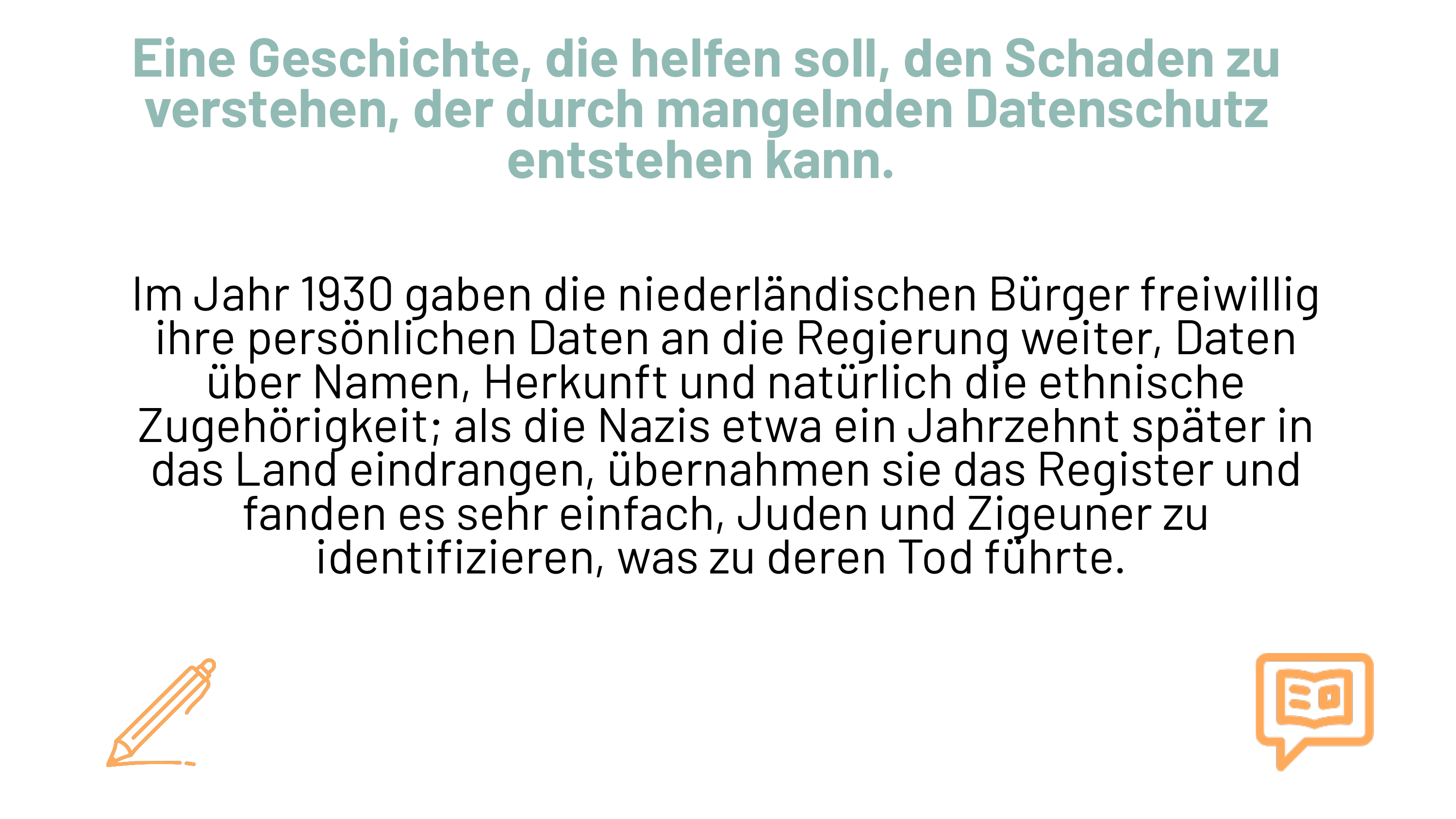

Eine Geschichte, die helfen soll, den Schaden zu verstehen, der durch mangelnden Datenschutz entstehen kann.
Im Jahr 1930 gaben die niederländischen Bürger freiwillig ihre persönlichen Daten an die Regierung weiter, Daten über Namen, Herkunft und natürlich die ethnische Zugehörigkeit; als die Nazis etwa ein Jahrzehnt später in das Land eindrangen, übernahmen sie das Register und fanden es sehr einfach, Juden und Zigeuner zu identifizieren, was zu deren Tod führte.